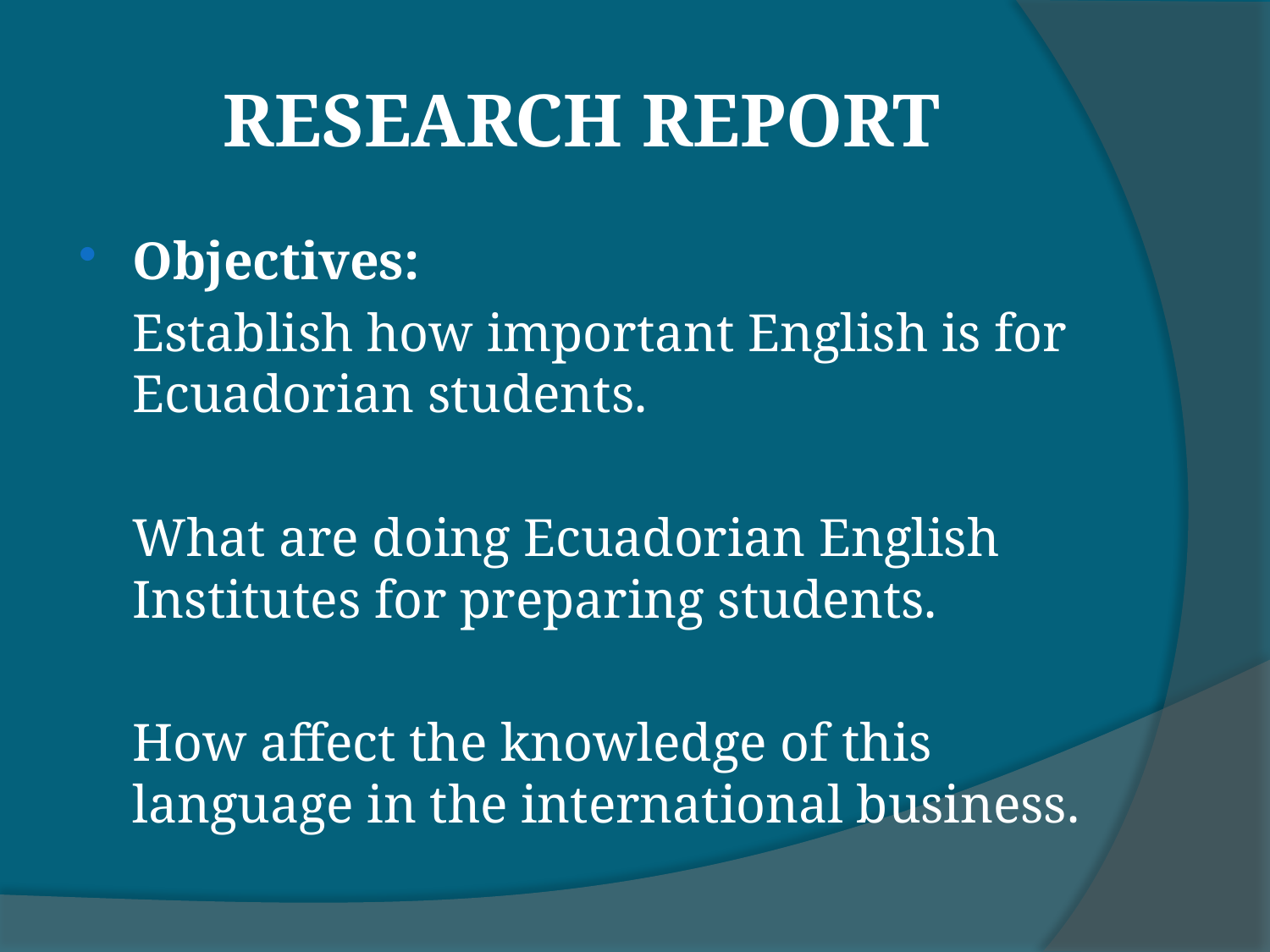

# RESEARCH REPORT
Objectives:
	Establish how important English is for Ecuadorian students.

	What are doing Ecuadorian English Institutes for preparing students.

	How affect the knowledge of this language in the international business.